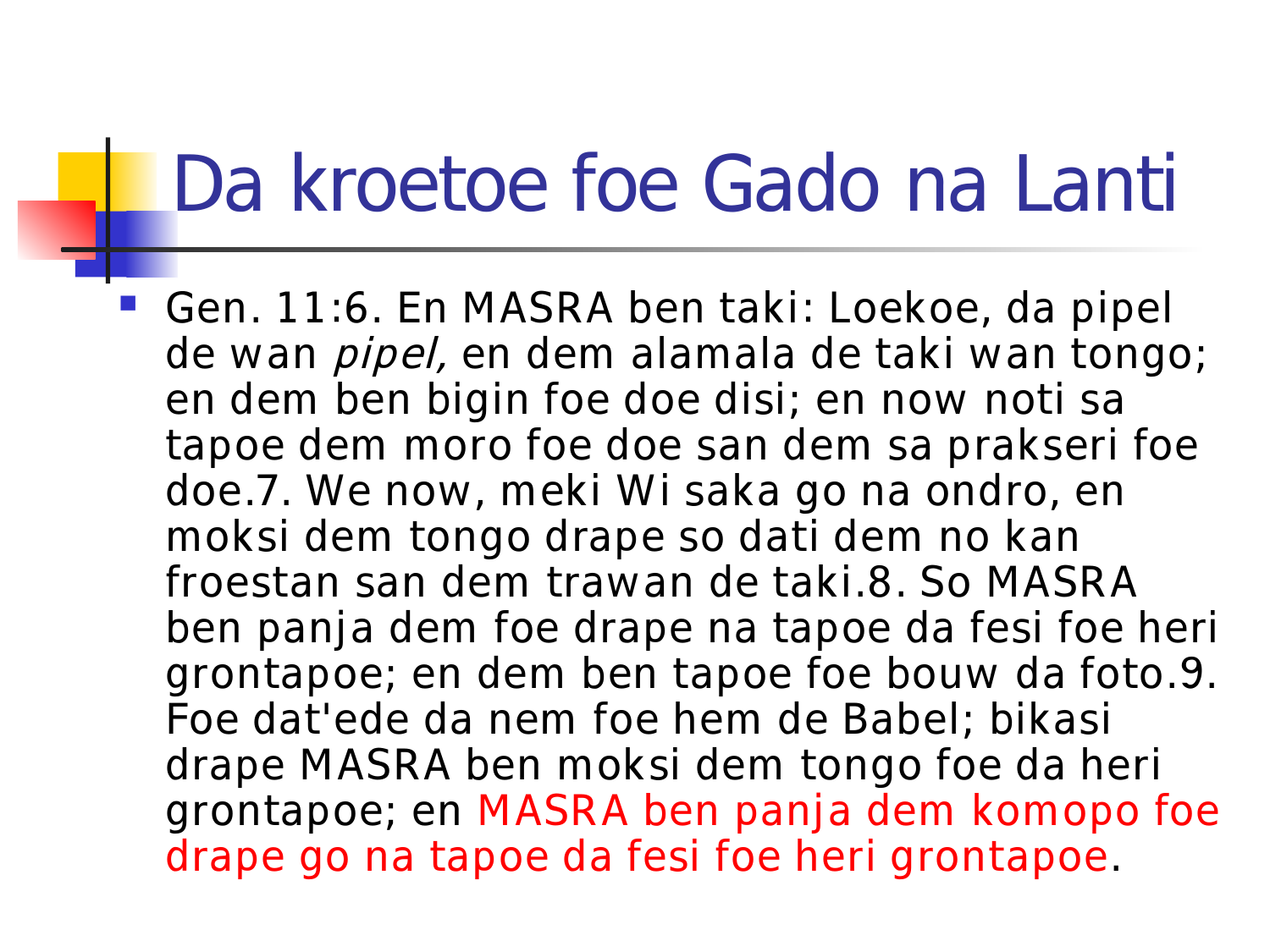

# Da kroetoe foe Gado na Lanti
Gen. 11:6. En MASRA ben taki: Loekoe, da pipel de wan pipel, en dem alamala de taki wan tongo; en dem ben bigin foe doe disi; en now noti sa tapoe dem moro foe doe san dem sa prakseri foe doe.7. We now, meki Wi saka go na ondro, en moksi dem tongo drape so dati dem no kan froestan san dem trawan de taki.8. So MASRA ben panja dem foe drape na tapoe da fesi foe heri grontapoe; en dem ben tapoe foe bouw da foto.9. Foe dat'ede da nem foe hem de Babel; bikasi drape MASRA ben moksi dem tongo foe da heri grontapoe; en MASRA ben panja dem komopo foe drape go na tapoe da fesi foe heri grontapoe.